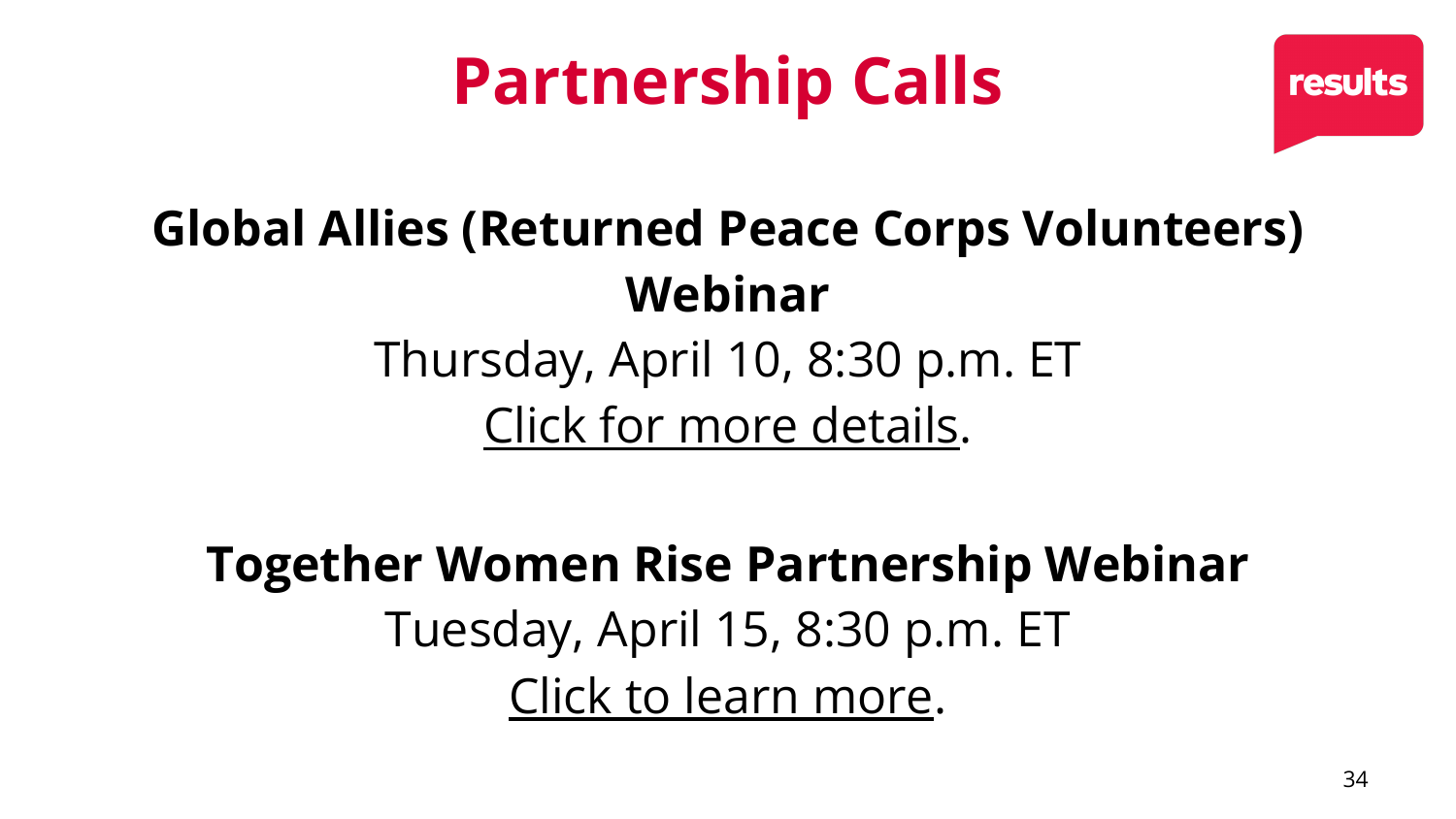

# Partnership Calls
Global Allies (Returned Peace Corps Volunteers) Webinar
Thursday, April 10, 8:30 p.m. ET
Click for more details.

Together Women Rise Partnership Webinar
Tuesday, April 15, 8:30 p.m. ET
Click to learn more.
34